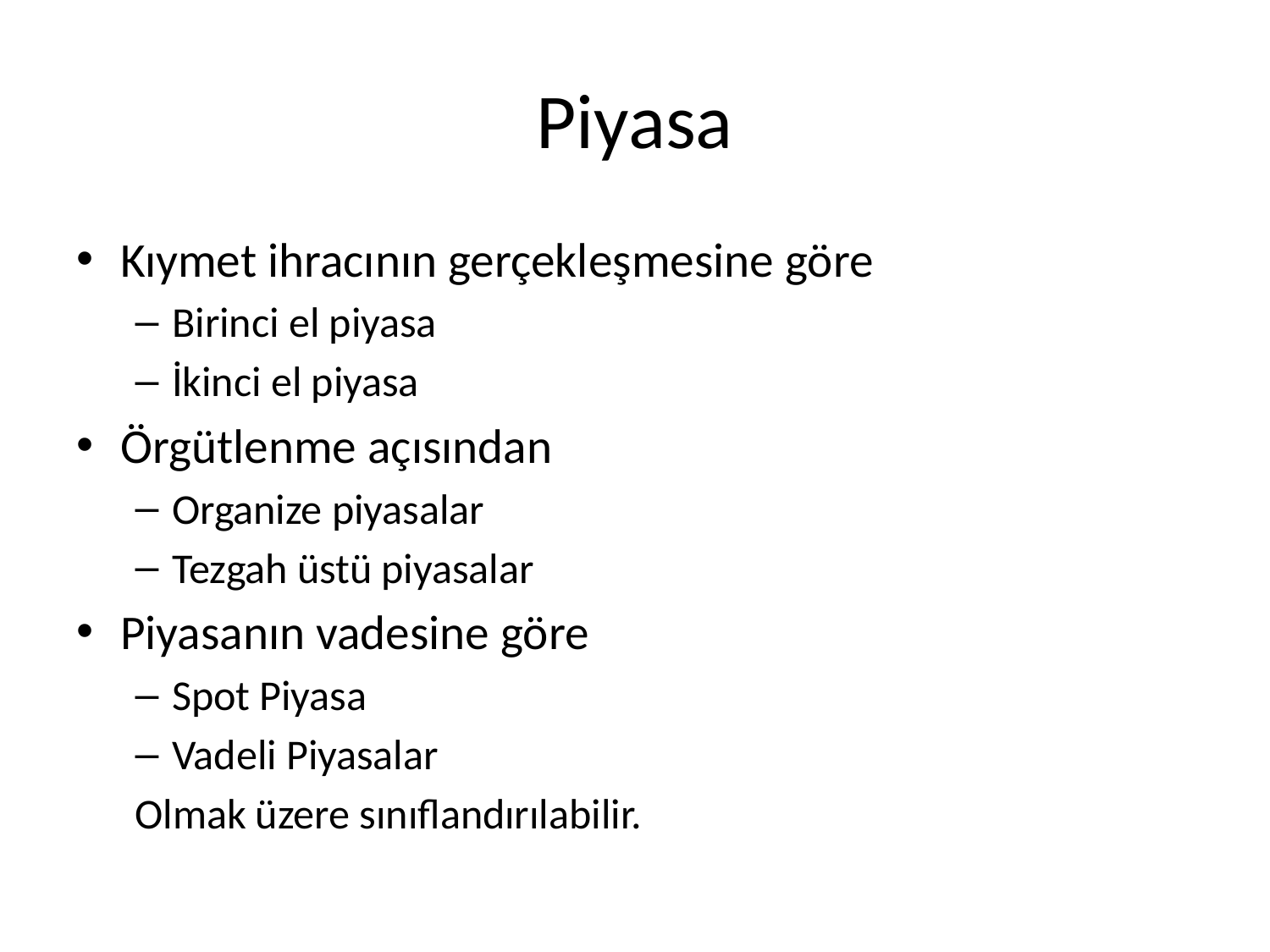

# Piyasa
Kıymet ihracının gerçekleşmesine göre
Birinci el piyasa
İkinci el piyasa
Örgütlenme açısından
Organize piyasalar
Tezgah üstü piyasalar
Piyasanın vadesine göre
Spot Piyasa
Vadeli Piyasalar
Olmak üzere sınıflandırılabilir.